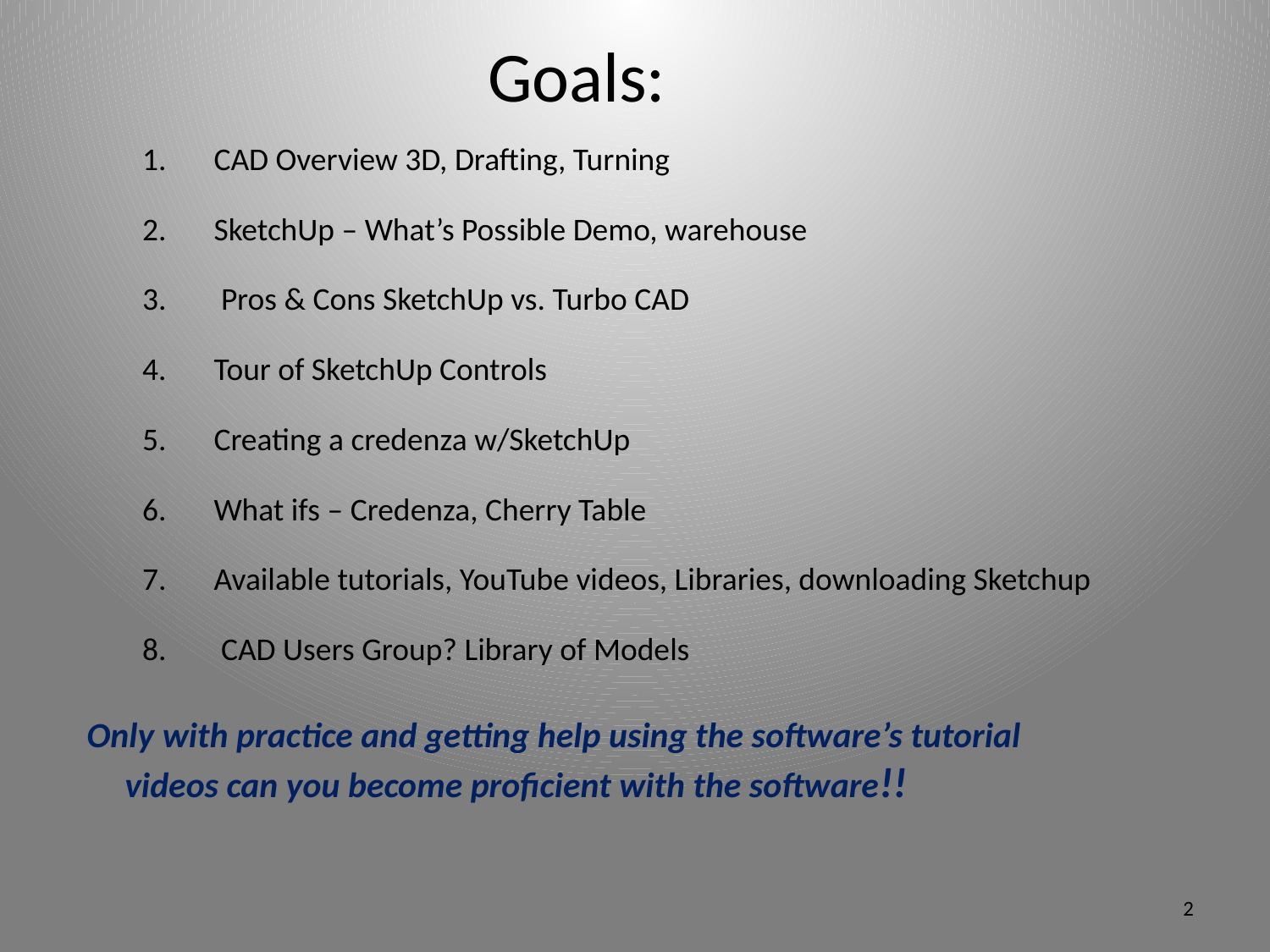

# Goals:
CAD Overview 3D, Drafting, Turning
SketchUp – What’s Possible Demo, warehouse
 Pros & Cons SketchUp vs. Turbo CAD
Tour of SketchUp Controls
Creating a credenza w/SketchUp
What ifs – Credenza, Cherry Table
Available tutorials, YouTube videos, Libraries, downloading Sketchup
 CAD Users Group? Library of Models

Only with practice and getting help using the software’s tutorial videos can you become proficient with the software!!

2